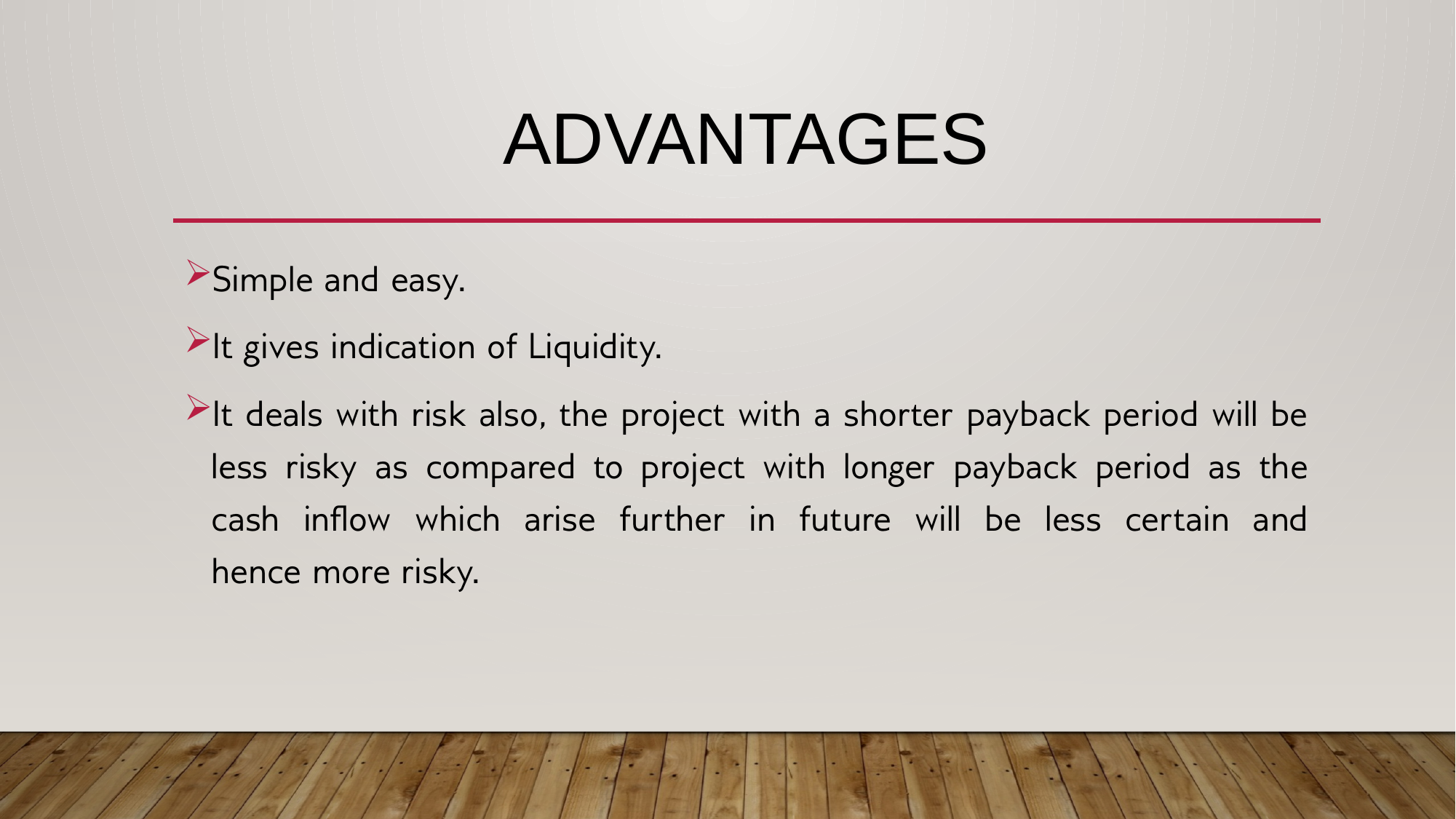

# advantages
Simple and easy.
It gives indication of Liquidity.
It deals with risk also, the project with a shorter payback period will be less risky as compared to project with longer payback period as the cash inflow which arise further in future will be less certain and hence more risky.